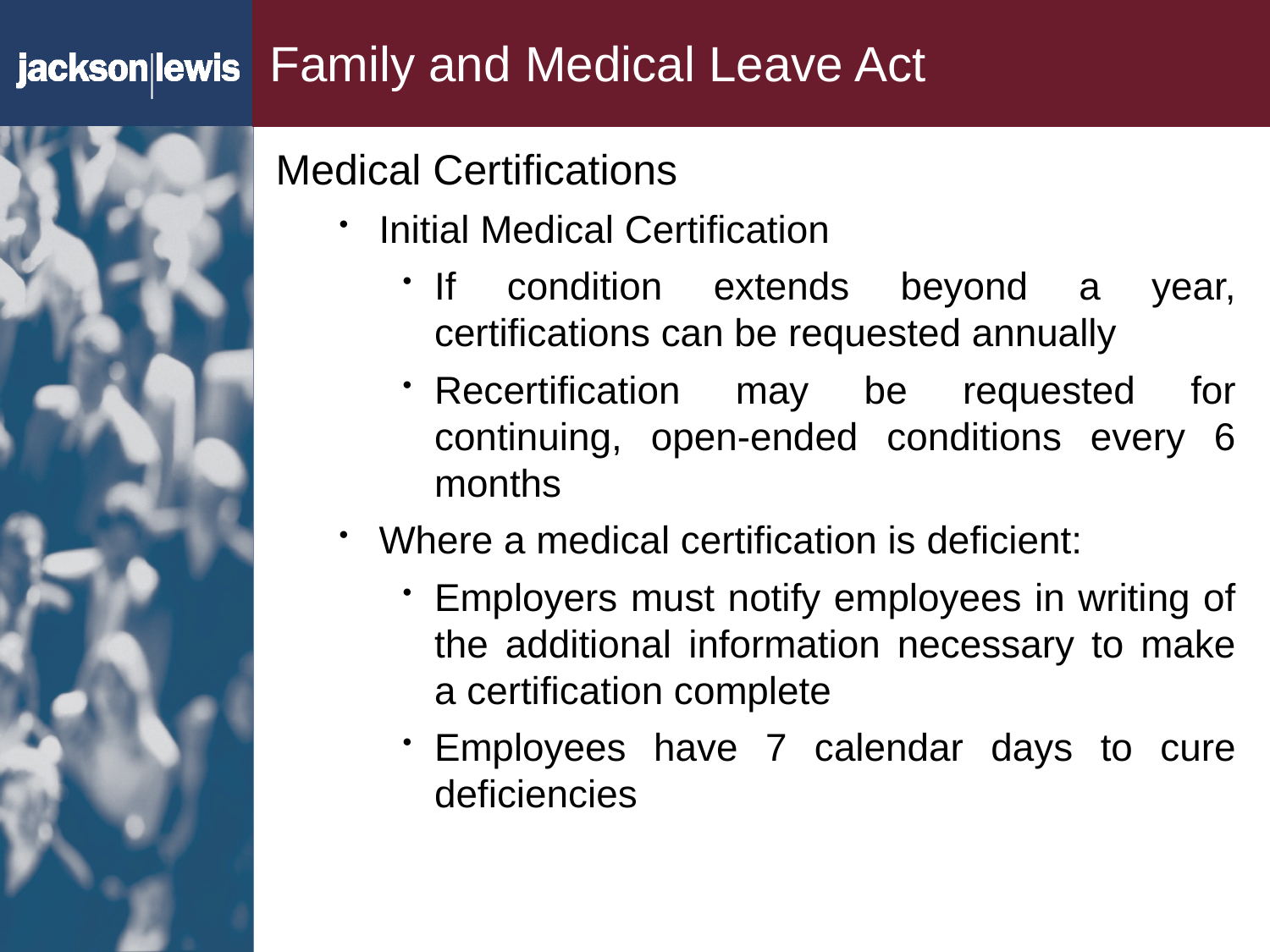

Family and Medical Leave Act
Medical Certifications
Initial Medical Certification
If condition extends beyond a year, certifications can be requested annually
Recertification may be requested for continuing, open-ended conditions every 6 months
Where a medical certification is deficient:
Employers must notify employees in writing of the additional information necessary to make a certification complete
Employees have 7 calendar days to cure deficiencies